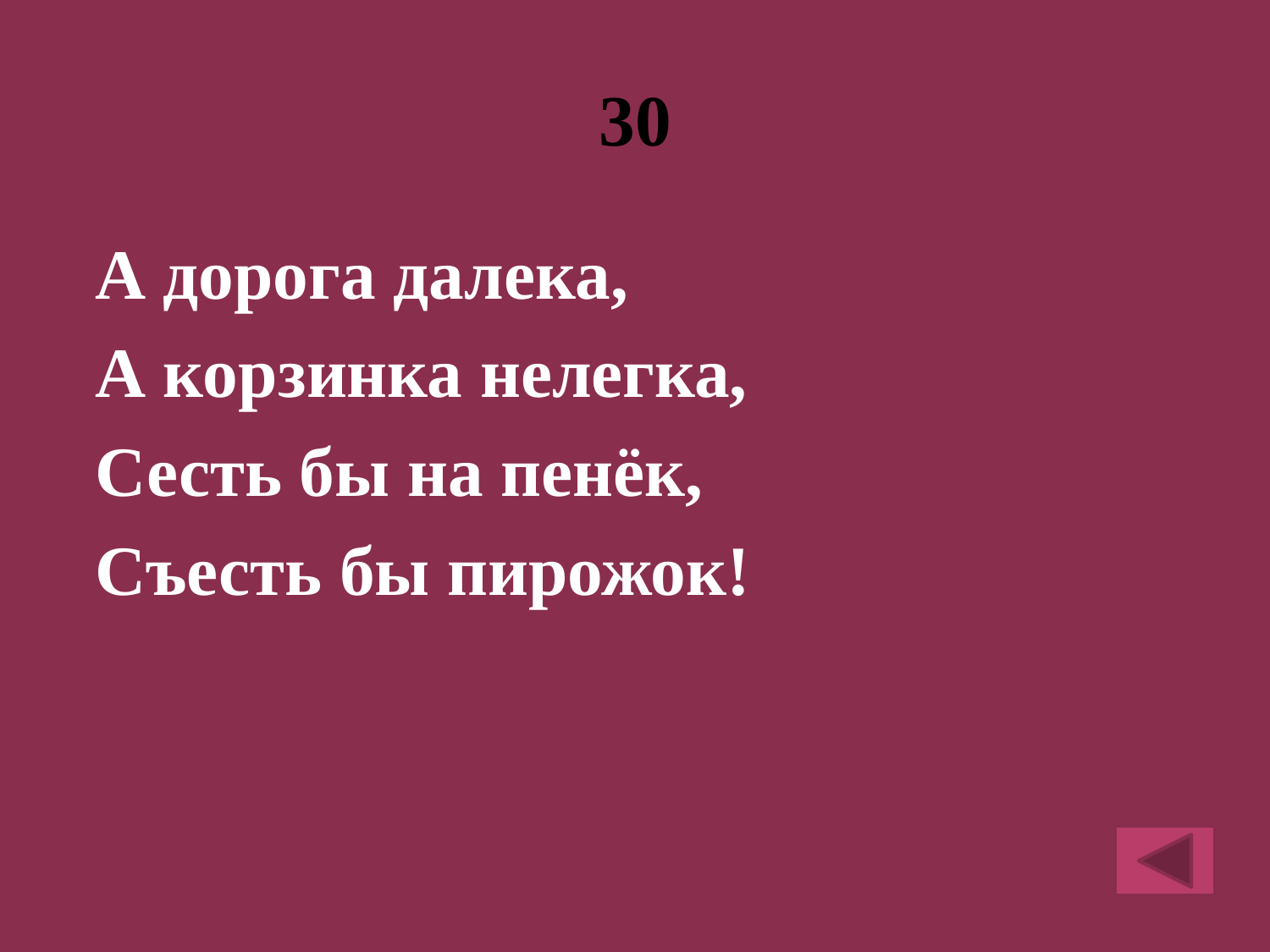

# 30
А дорога далека,
А корзинка нелегка,
Сесть бы на пенёк,
Съесть бы пирожок!